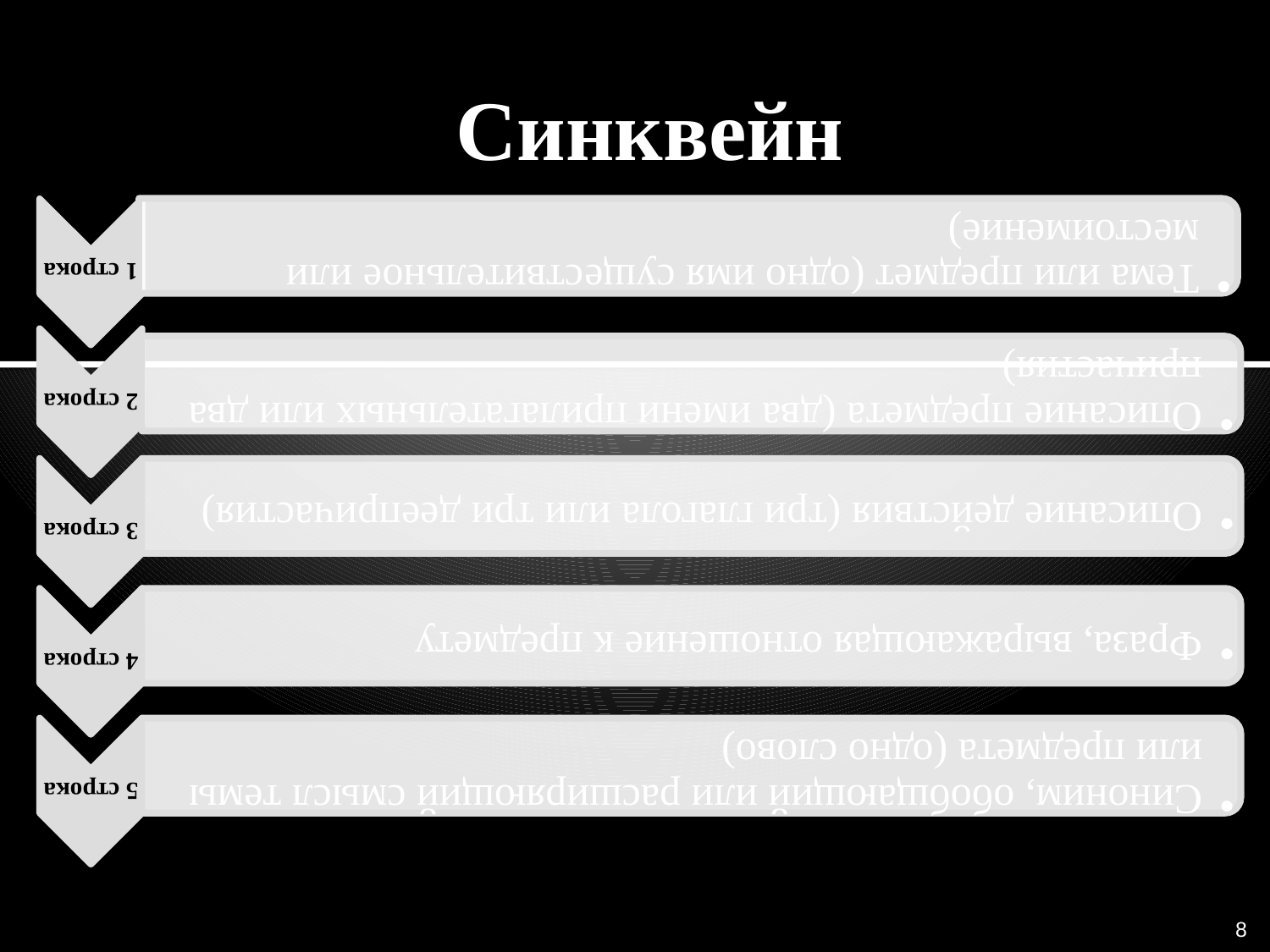

Синквейн
1 строка
Тема или предмет (одно имя существительное или местоимение)
2 строка
Описание предмета (два имени прилагательных или два причастия)
3 строка
Описание действия (три глагола или три деепричастия)
4 строка
Фраза, выражающая отношение к предмету
5 строка
Синоним, обобщающий или расширяющий смысл темы или предмета (одно слово)
8